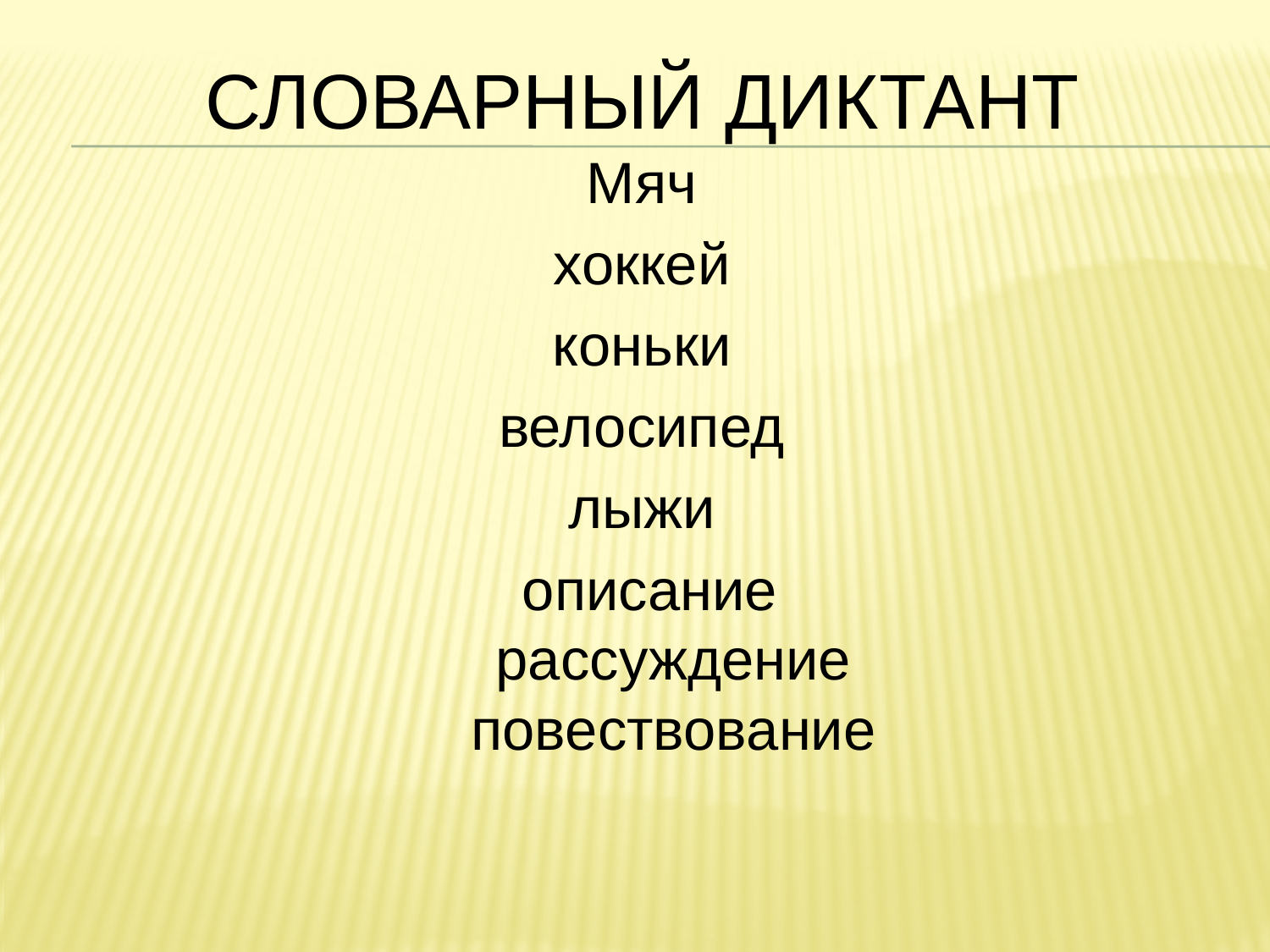

# Словарный диктант
Мяч
хоккей
коньки
велосипед
лыжи
описание рассуждение повествование